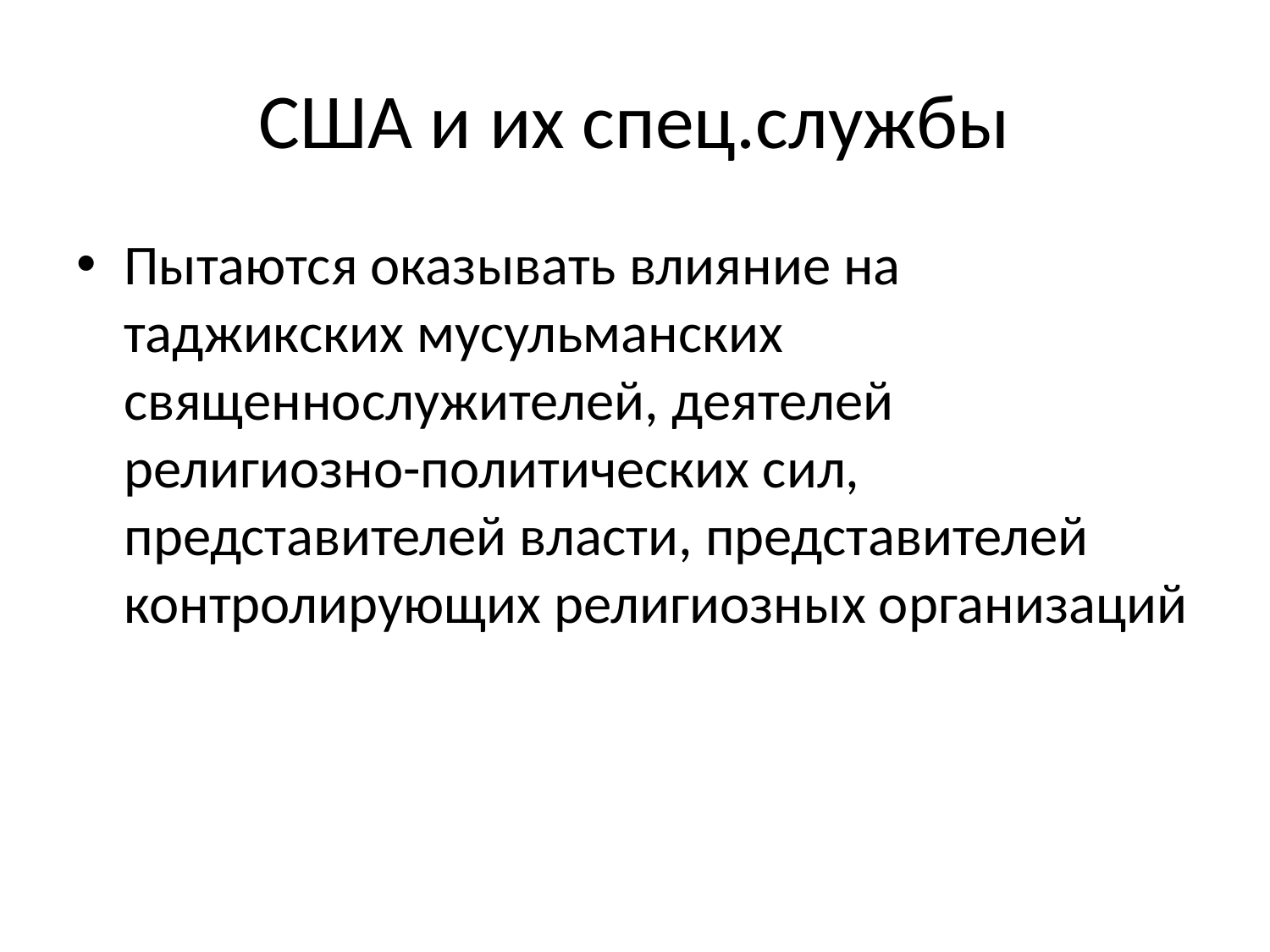

# США и их спец.службы
Пытаются оказывать влияние на таджикских мусульманских священнослужителей, деятелей религиозно-политических сил, представителей власти, представителей контролирующих религиозных организаций